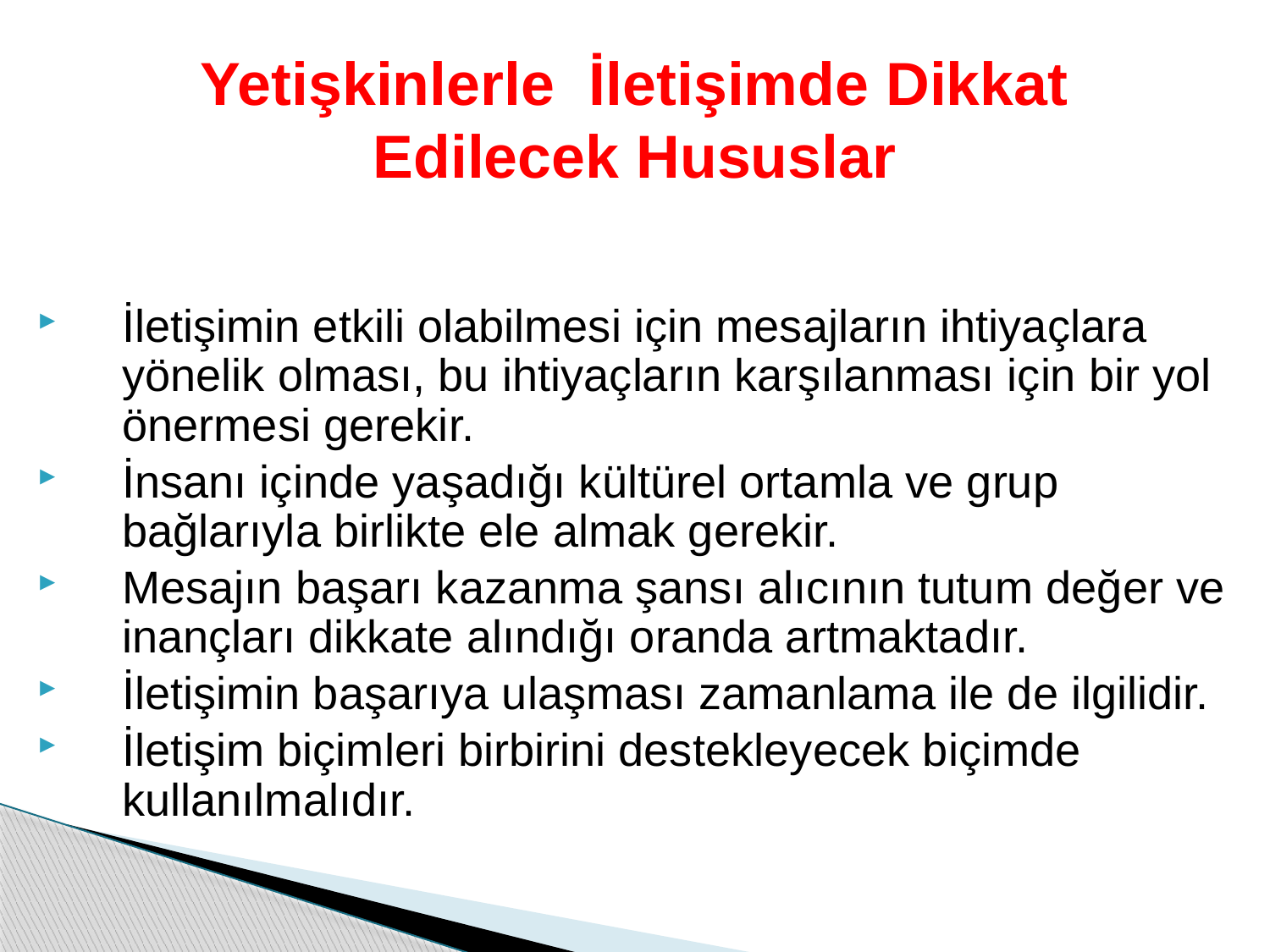

# Yetişkinlerle  İletişimde Dikkat Edilecek Hususlar
İletişimin etkili olabilmesi için mesajların ihtiyaçlara yönelik olması, bu ihtiyaçların karşılanması için bir yol önermesi gerekir.
İnsanı içinde yaşadığı kültürel ortamla ve grup bağlarıyla birlikte ele almak gerekir.
Mesajın başarı kazanma şansı alıcının tutum değer ve inançları dikkate alındığı oranda artmaktadır.
İletişimin başarıya ulaşması zamanlama ile de ilgilidir.
İletişim biçimleri birbirini destekleyecek biçimde kullanılmalıdır.